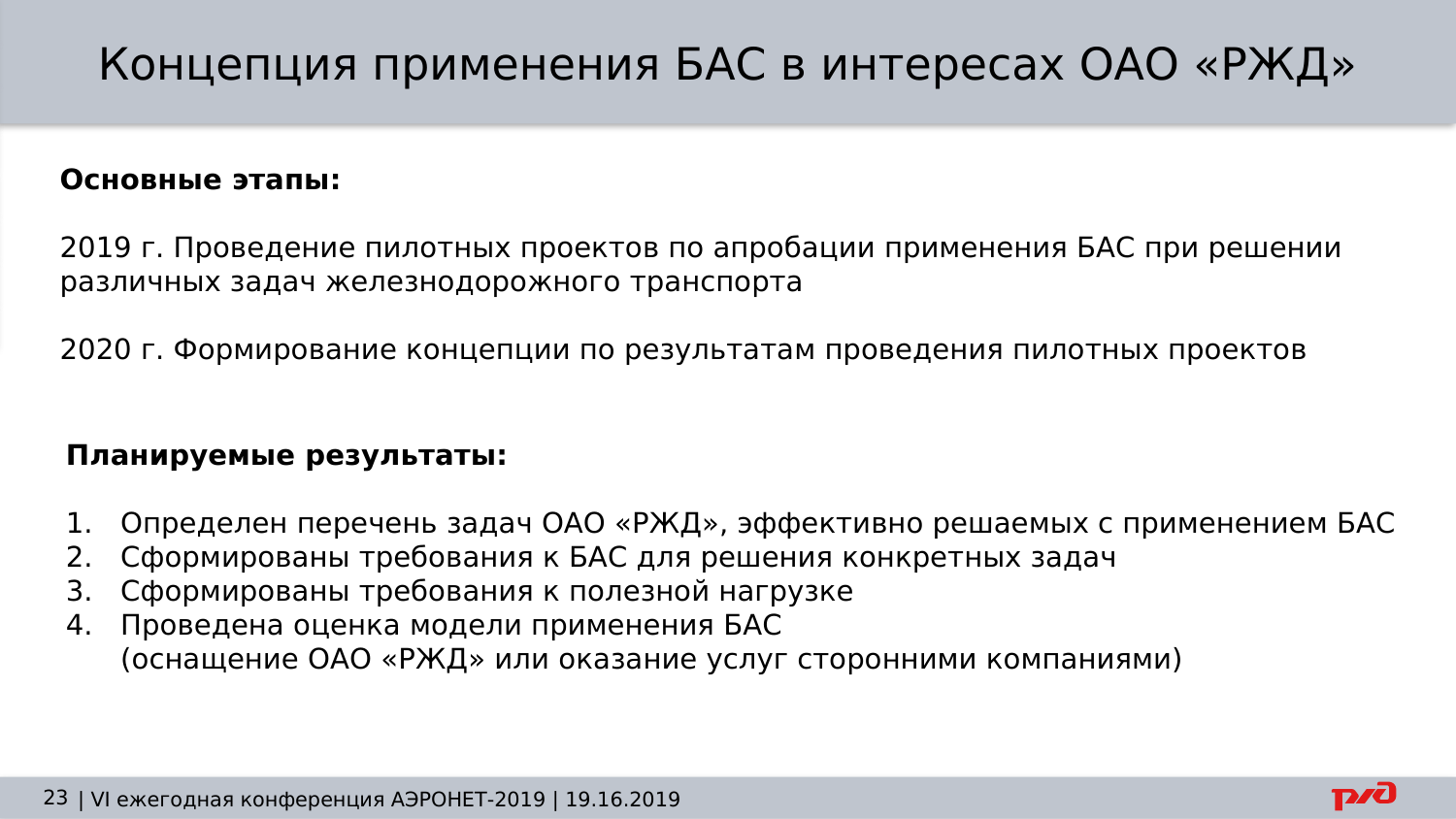

# Концепция применения БАС в интересах ОАО «РЖД»
Основные этапы:

2019 г. Проведение пилотных проектов по апробации применения БАС при решении различных задач железнодорожного транспорта

2020 г. Формирование концепции по результатам проведения пилотных проектов
Планируемые результаты:

Определен перечень задач ОАО «РЖД», эффективно решаемых с применением БАС
Сформированы требования к БАС для решения конкретных задач
Сформированы требования к полезной нагрузке
Проведена оценка модели применения БАС
	(оснащение ОАО «РЖД» или оказание услуг сторонними компаниями)